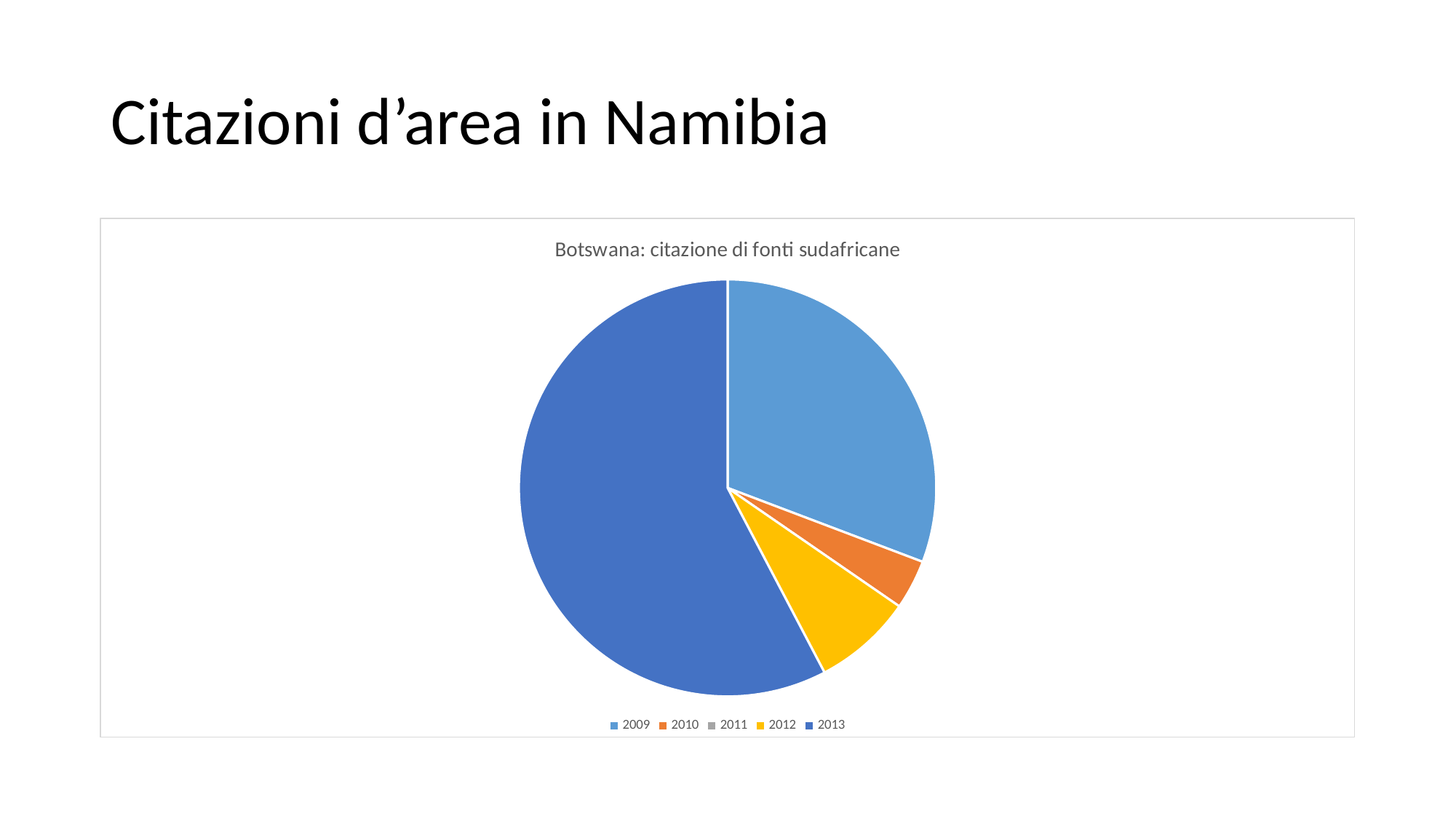

# Citazioni d’area in Namibia

[unsupported chart]